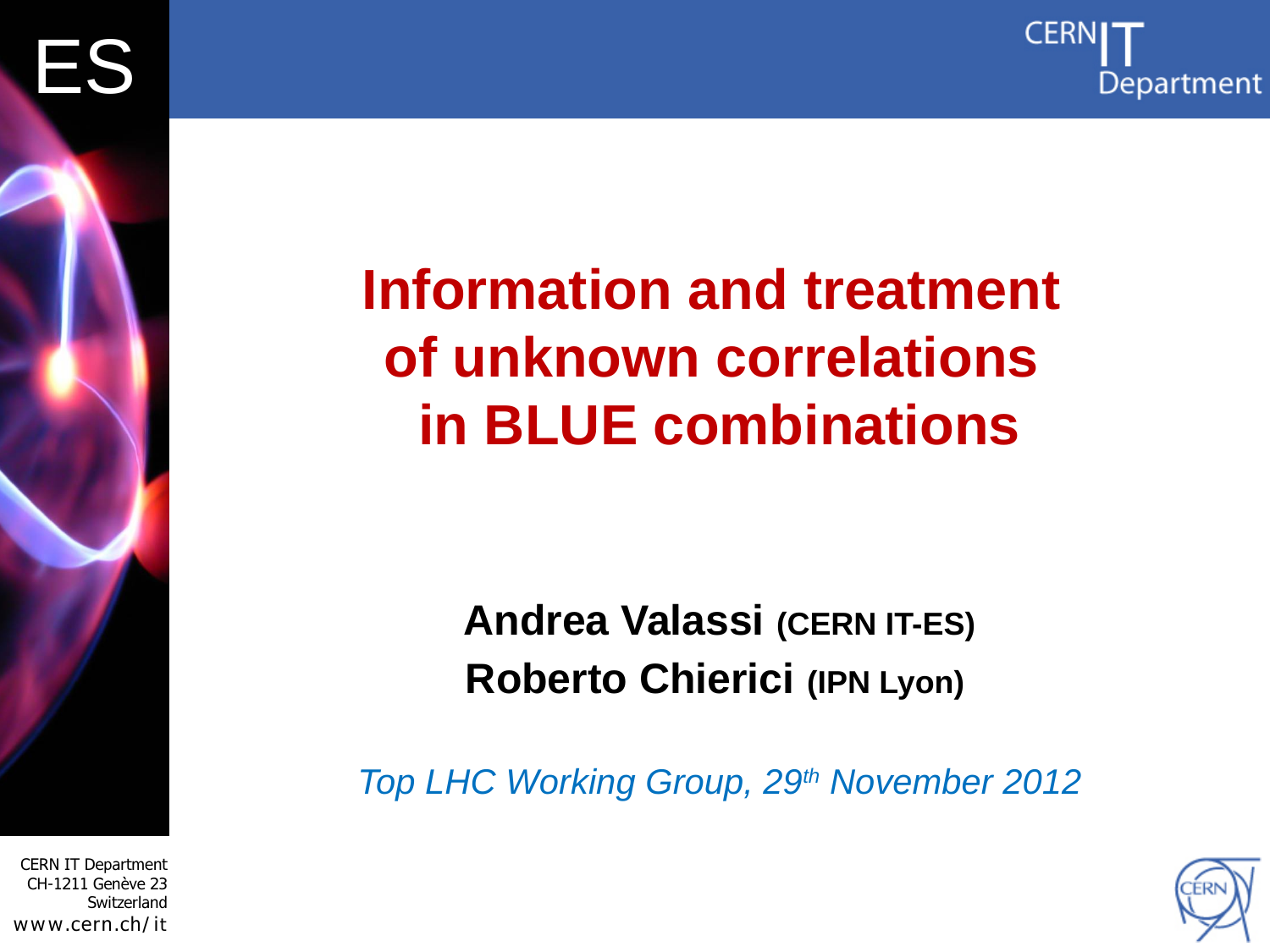

# Information and treatment of unknown correlations in BLUE combinations

Andrea Valassi (CERN IT-ES)
Roberto Chierici (IPN Lyon)

Top LHC Working Group, 29th November 2012